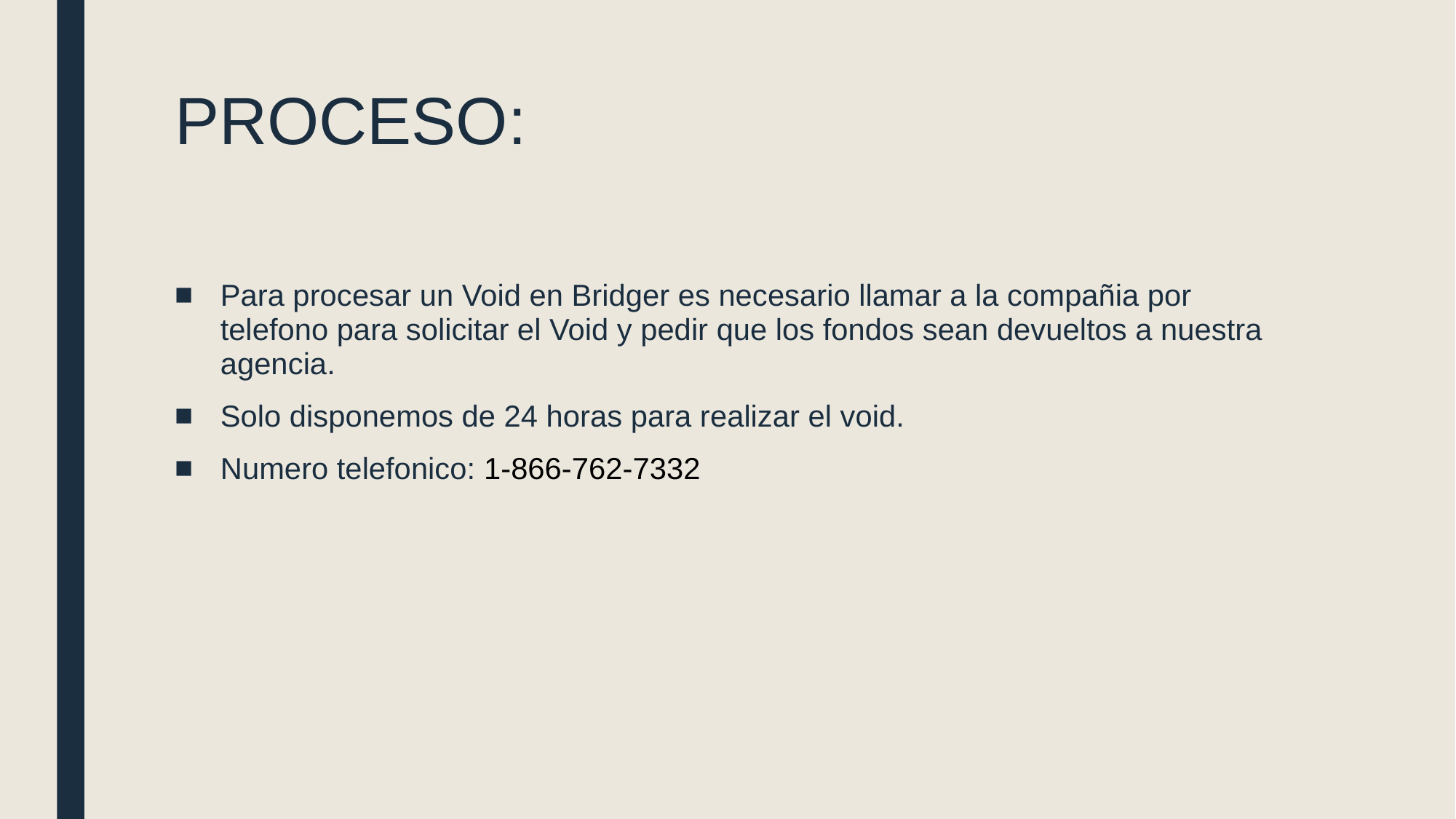

# PROCESO:
Para procesar un Void en Bridger es necesario llamar a la compañia por telefono para solicitar el Void y pedir que los fondos sean devueltos a nuestra agencia.
Solo disponemos de 24 horas para realizar el void.
Numero telefonico: 1-866-762-7332